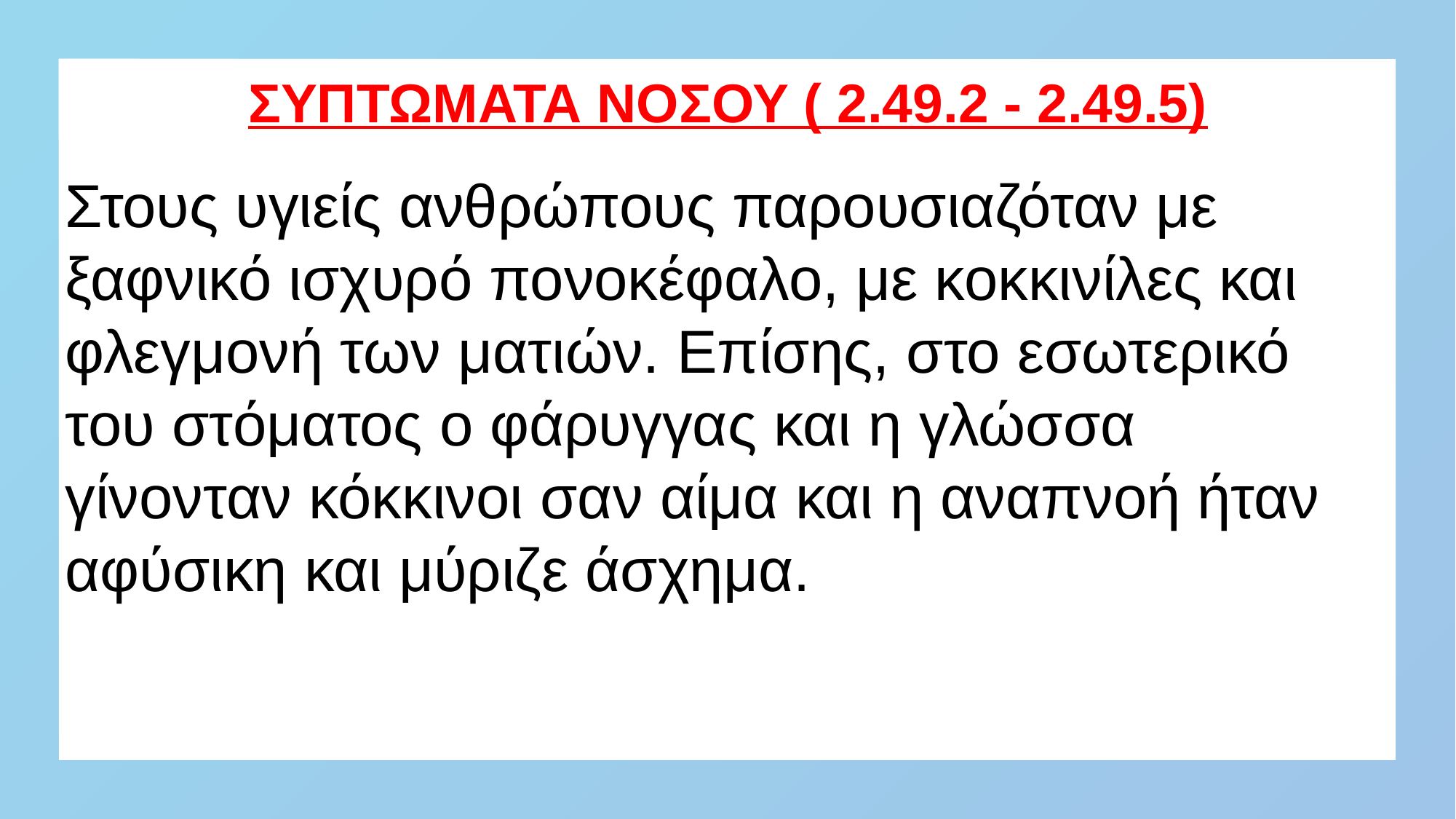

ΣΥΠΤΩΜΑΤΑ ΝΟΣΟΥ ( 2.49.2 - 2.49.5)

Στους υγιείς ανθρώπους παρουσιαζόταν με ξαφνικό ισχυρό πονοκέφαλο, με κοκκινίλες και φλεγμονή των ματιών. Επίσης, στο εσωτερικό του στόματος ο φάρυγγας και η γλώσσα γίνονταν κόκκινοι σαν αίμα και η αναπνοή ήταν αφύσικη και μύριζε άσχημα.